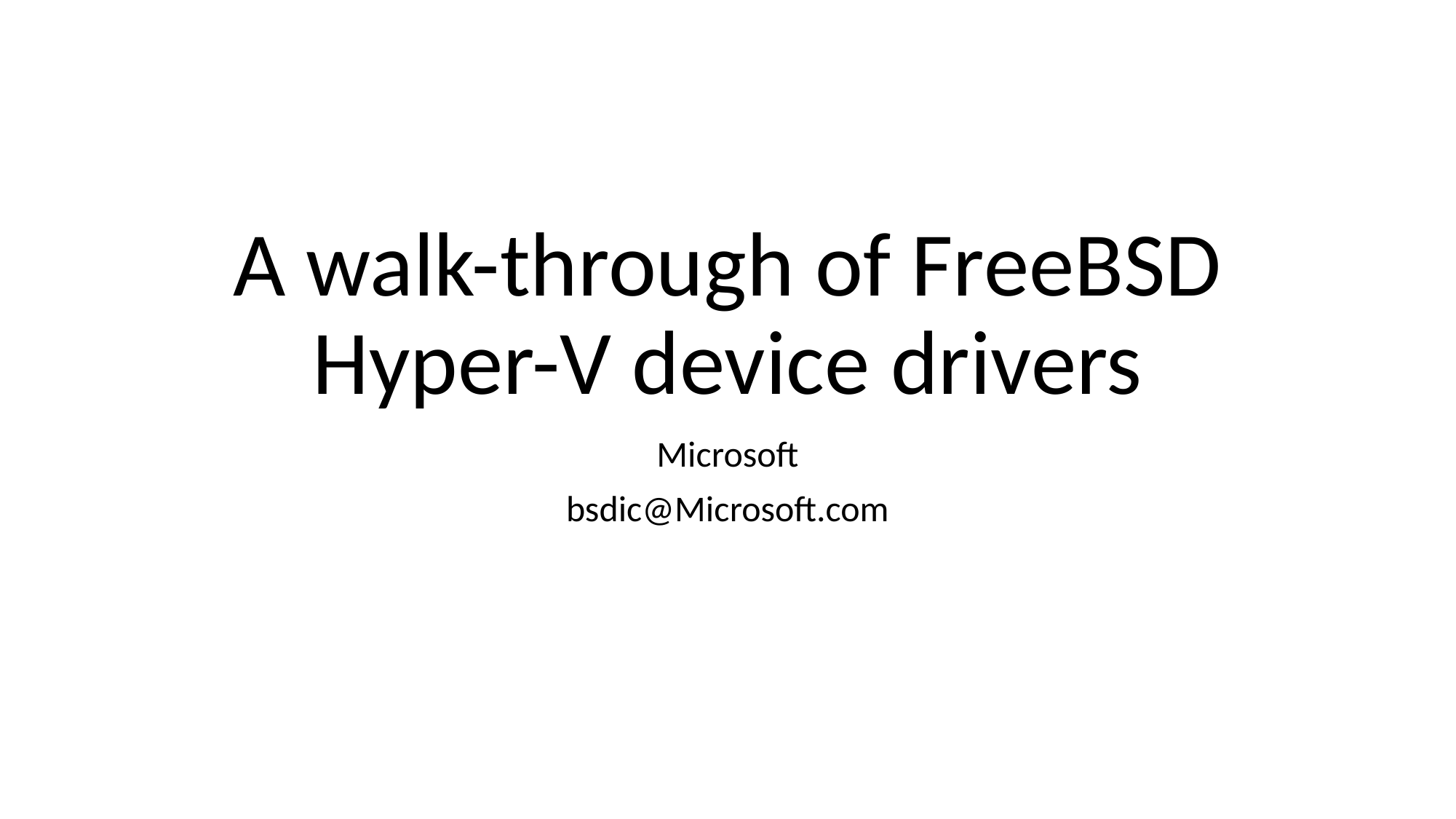

# A walk-through of FreeBSD Hyper-V device drivers
Microsoft
bsdic@Microsoft.com